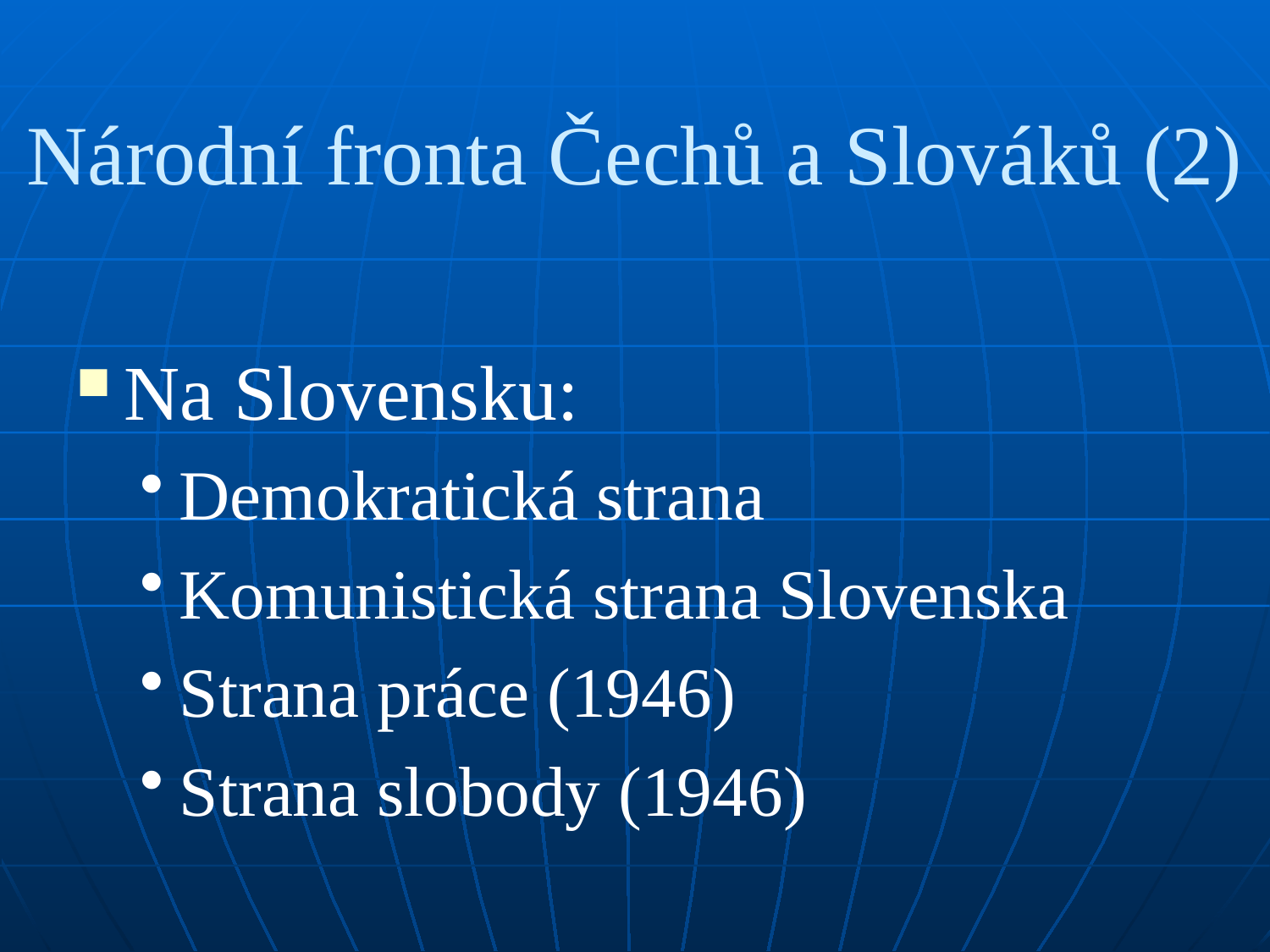

# Národní fronta Čechů a Slováků (2)
Na Slovensku:
Demokratická strana
Komunistická strana Slovenska
Strana práce (1946)
Strana slobody (1946)